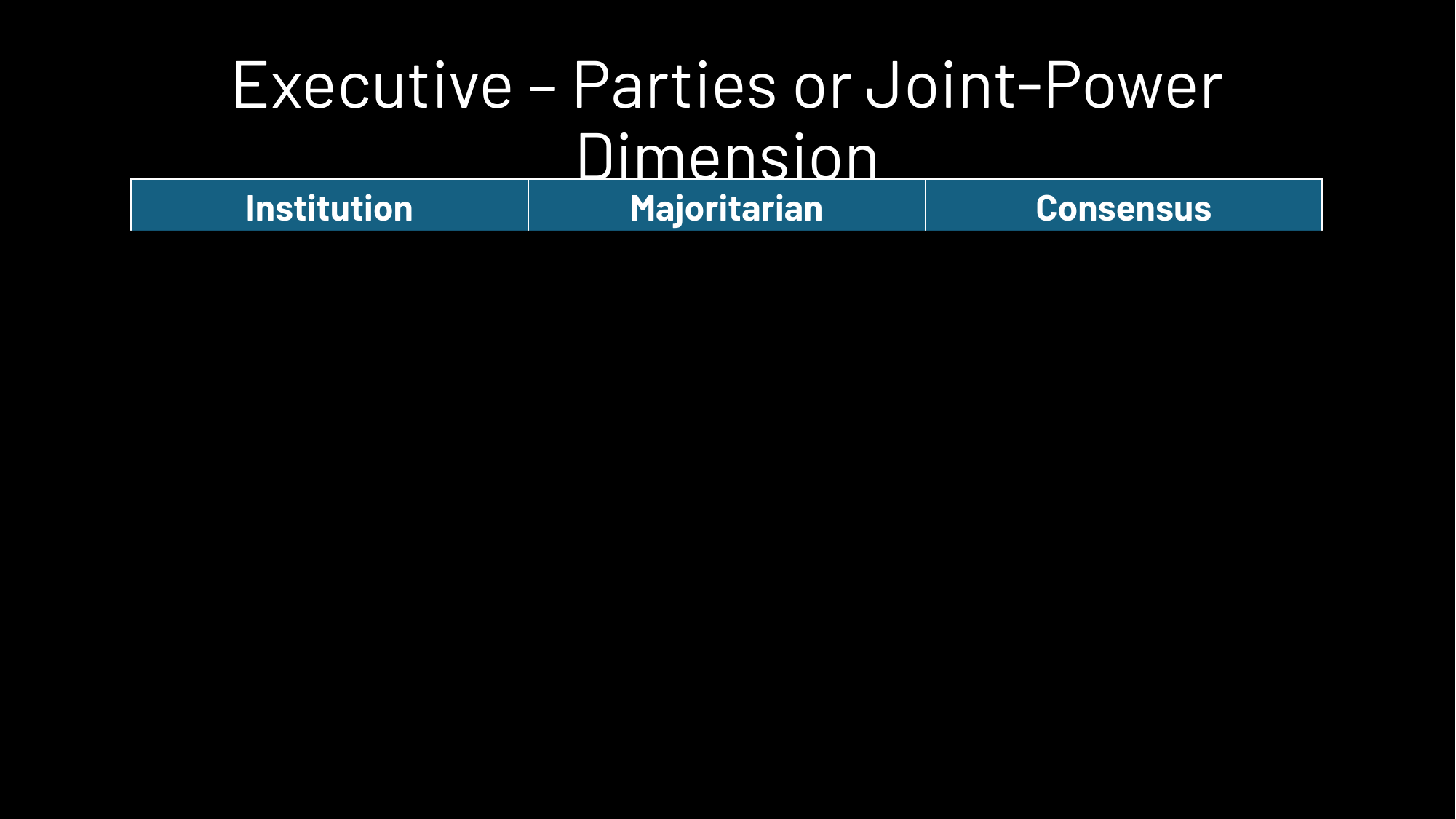

# Executive – Parties or Joint-Power Dimension
| Institution | Majoritarian | Consensus |
| --- | --- | --- |
| Executive Majority | Single-Party (power concentration) | Multiparty (power-sharing) |
| Executive-Legislative Relation | Dominant Executive | Balance of Power |
| Party System | Two-Party | Multi-Party |
| Electoral System | Majoritarian, Disproportional | Proportional |
| Interest Groups | Pluralist, Competitive | Coordinated, Compromise-oriented |